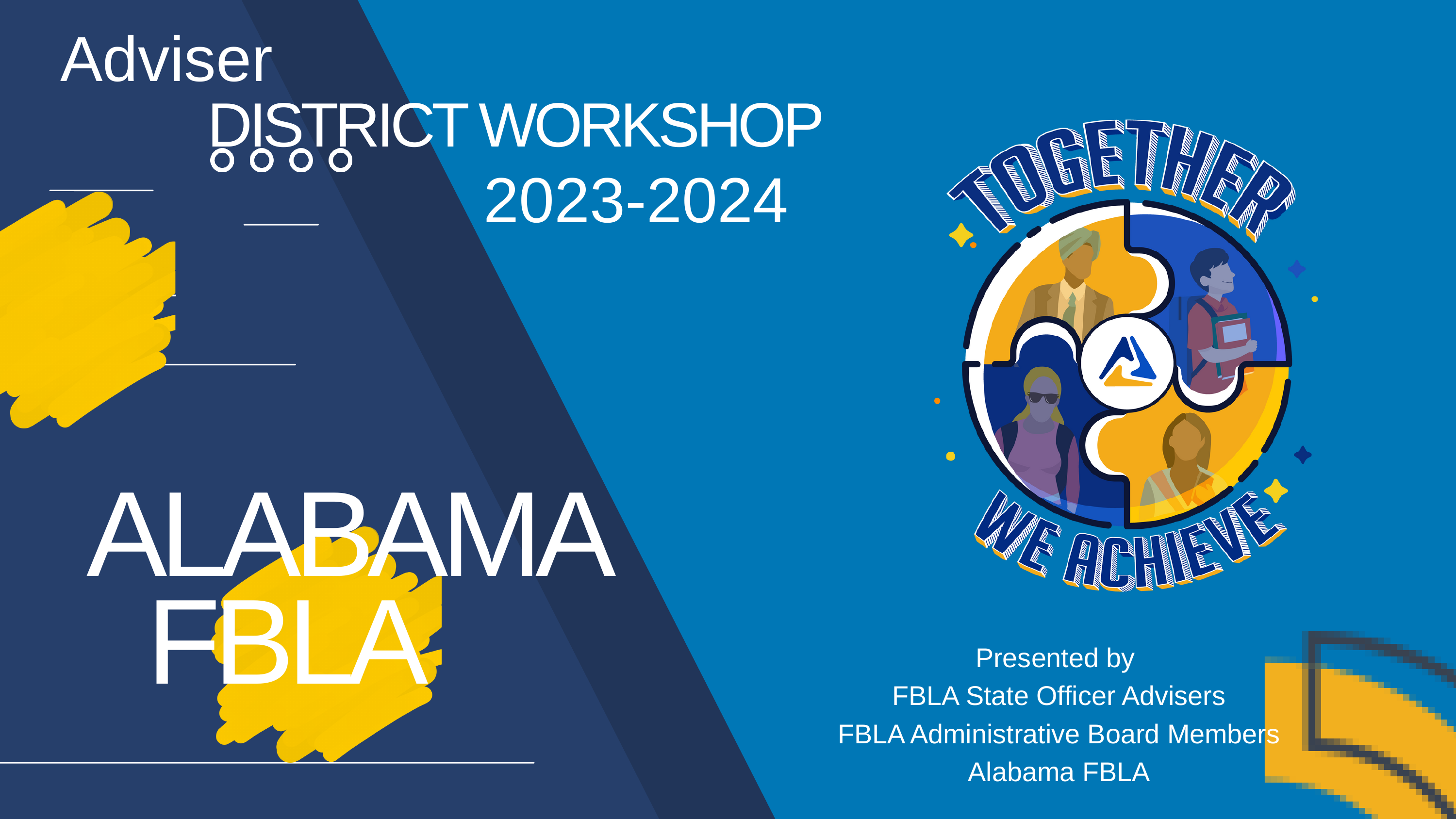

Adviser

DISTRICT WORKSHOP

2023-2024

ALABAMA
  FBLA

Presented by
FBLA State Officer Advisers
FBLA Administrative Board Members
Alabama FBLA

g